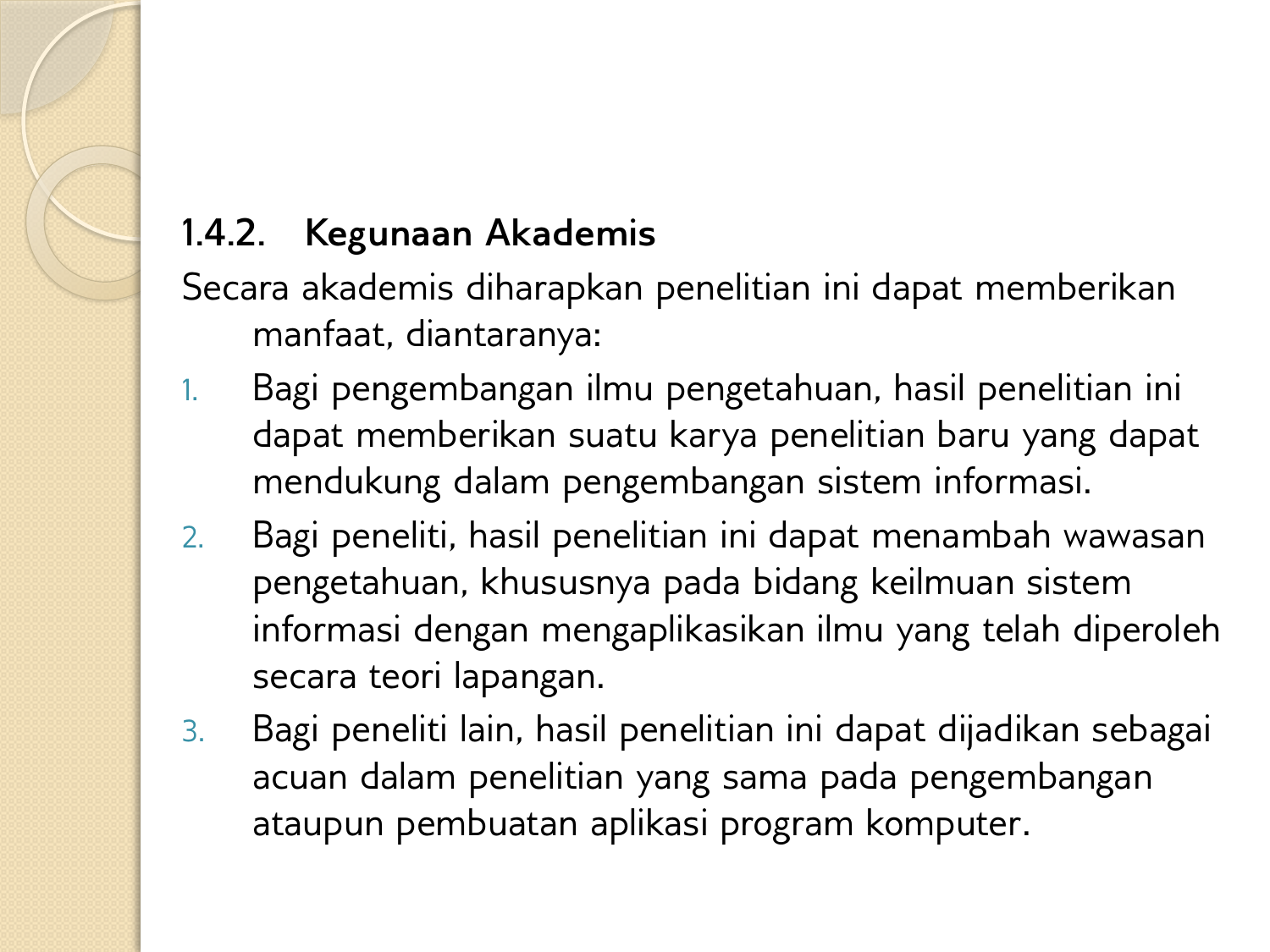

1.4.2.   Kegunaan Akademis
Secara akademis diharapkan penelitian ini dapat memberikan manfaat, diantaranya:
Bagi pengembangan ilmu pengetahuan, hasil penelitian ini dapat memberikan suatu karya penelitian baru yang dapat mendukung dalam pengembangan sistem informasi.
Bagi peneliti, hasil penelitian ini dapat menambah wawasan pengetahuan, khususnya pada bidang keilmuan sistem informasi dengan mengaplikasikan ilmu yang telah diperoleh secara teori lapangan.
Bagi peneliti lain, hasil penelitian ini dapat dijadikan sebagai acuan dalam penelitian yang sama pada pengembangan ataupun pembuatan aplikasi program komputer.